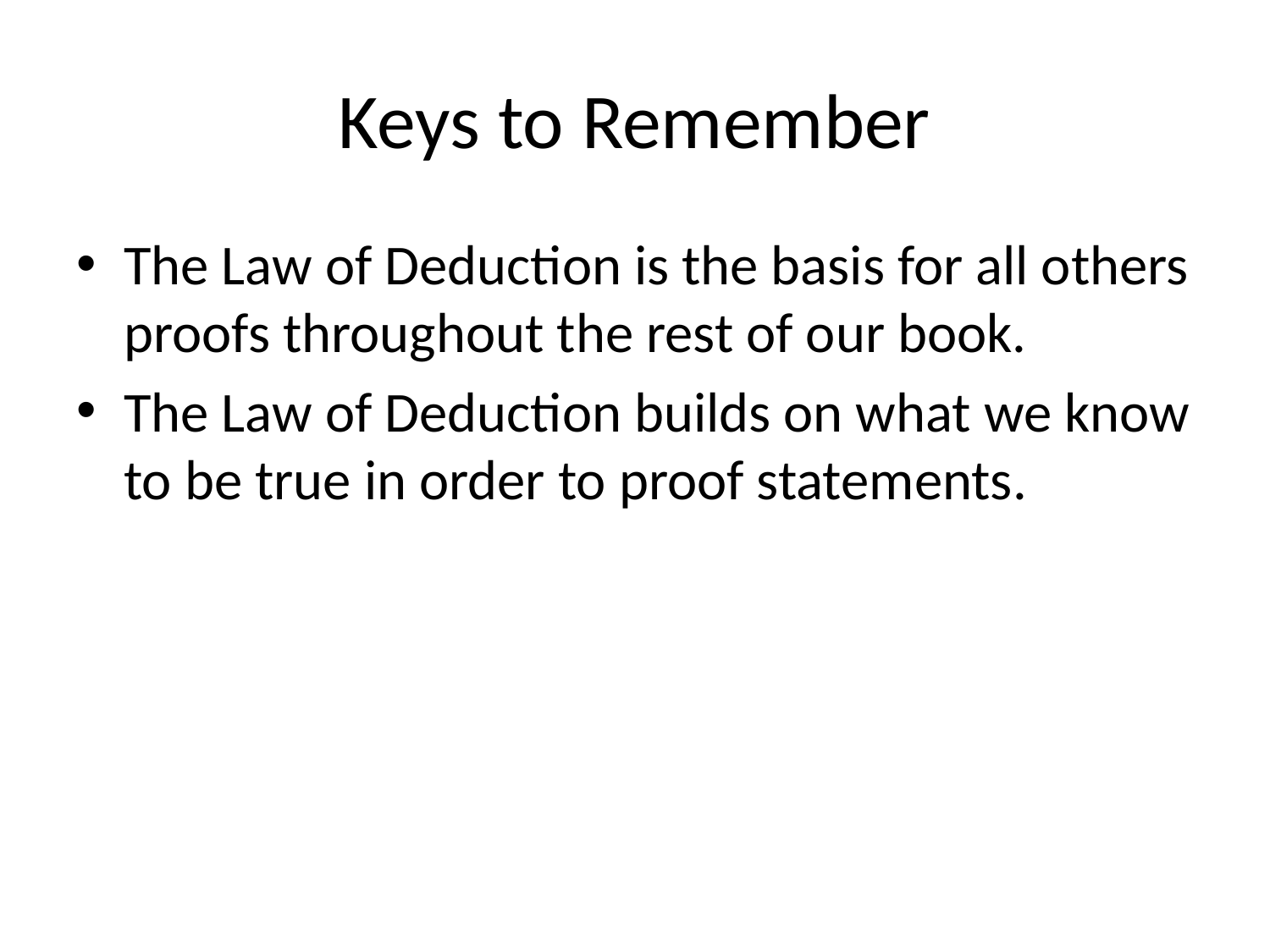

# Keys to Remember
The Law of Deduction is the basis for all others proofs throughout the rest of our book.
The Law of Deduction builds on what we know to be true in order to proof statements.